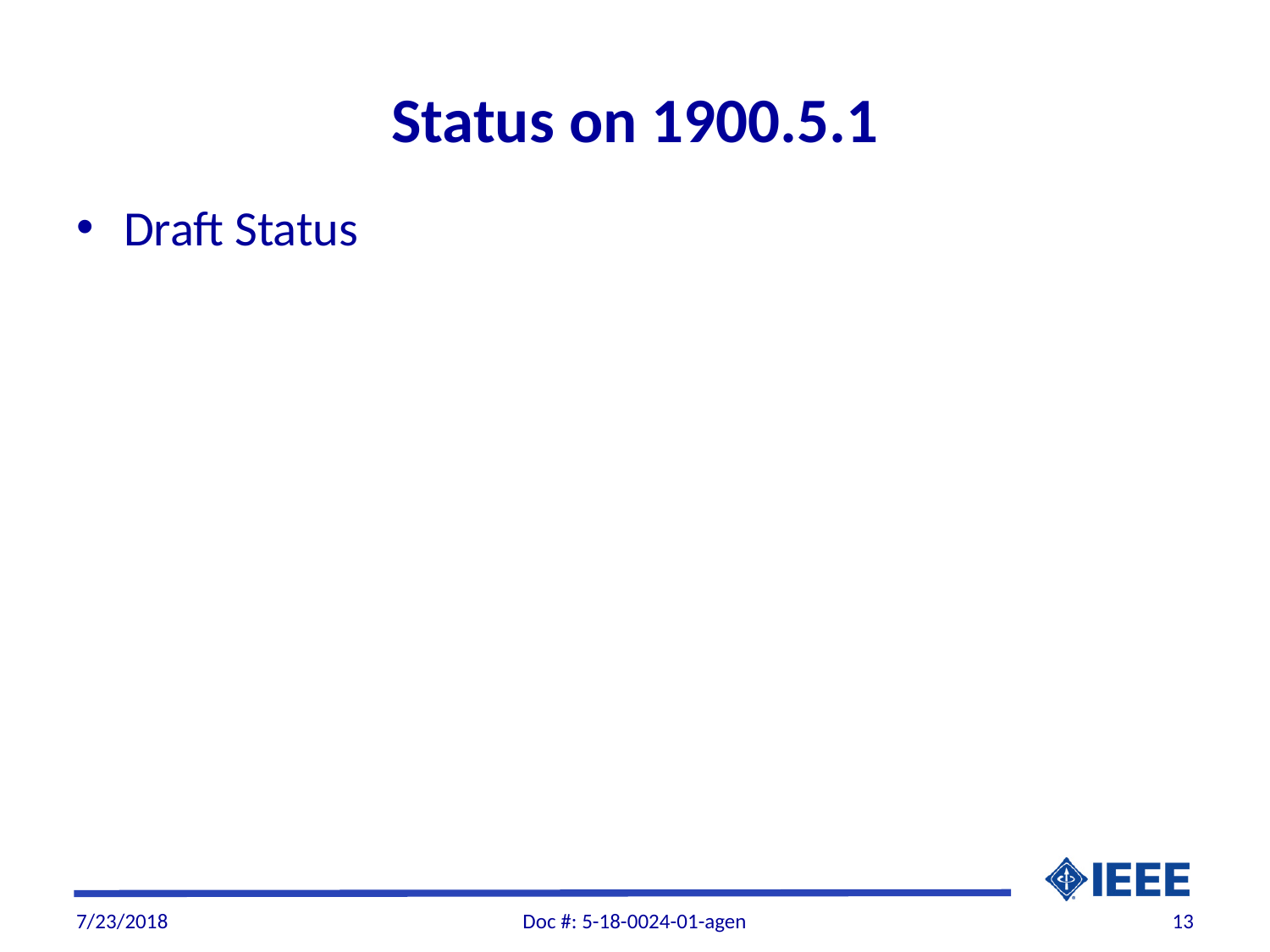

# Status on 1900.5.1
Draft Status
7/23/2018
Doc #: 5-18-0024-01-agen
13